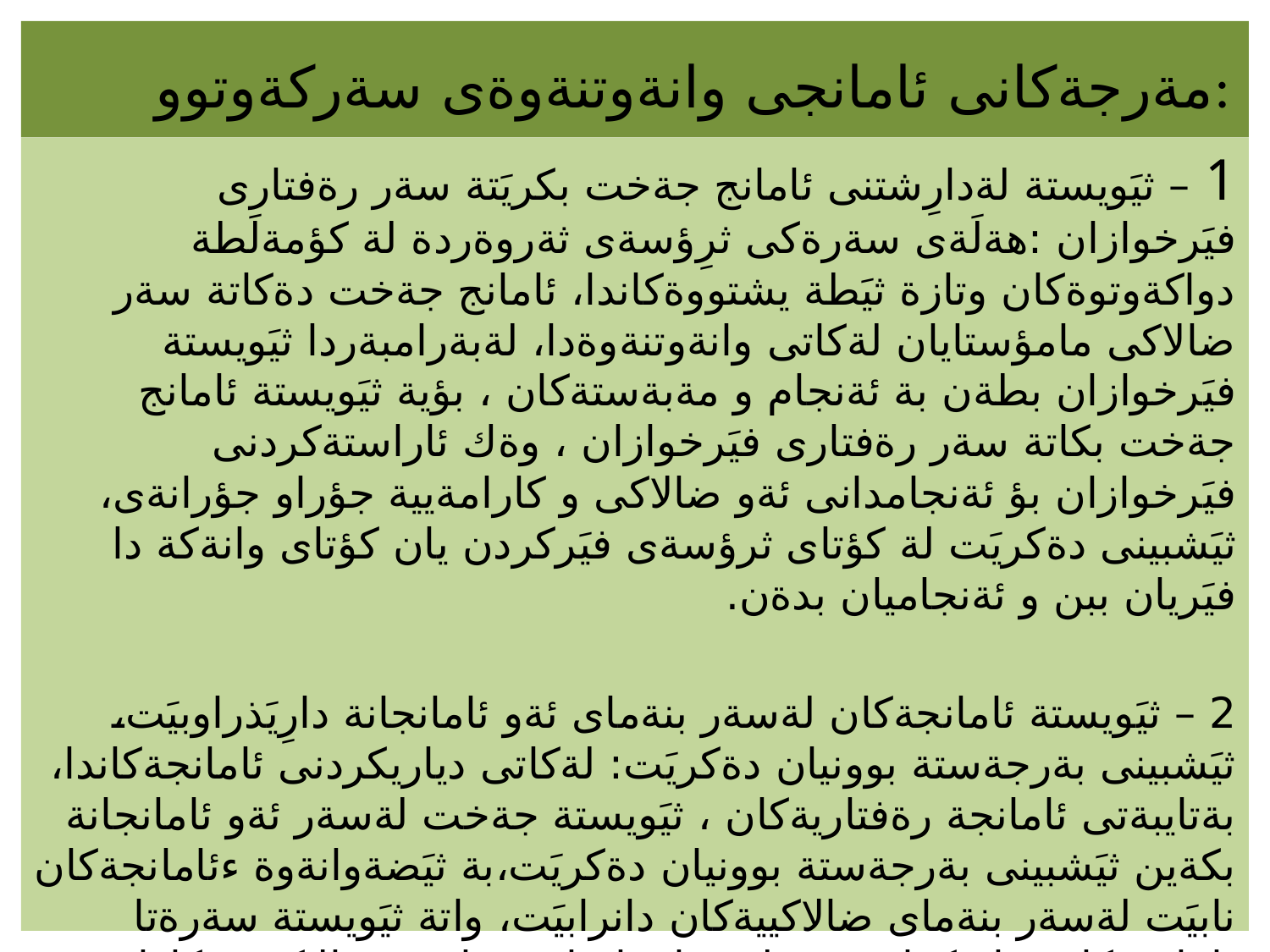

# مةرجةكانى ئامانجى وانةوتنةوةى سةركةوتوو:
1 – ثيَويستة لةدارِشتنى ئامانج جةخت بكريَتة سةر رةفتارى فيَرخوازان :هةلَةى سةرةكى ثرِؤسةى ثةروةردة لة كؤمةلَطة دواكةوتوةكان وتازة ثيَطة يشتووةكاندا، ئامانج جةخت دةكاتة سةر ضالاكى مامؤستايان لةكاتى وانةوتنةوةدا، لةبةرامبةردا ثيَويستة فيَرخوازان بطةن بة ئةنجام و مةبةستةكان ، بؤية ثيَويستة ئامانج جةخت بكاتة سةر رةفتارى فيَرخوازان ، وةك ئاراستةكردنى فيَرخوازان بؤ ئةنجامدانى ئةو ضالاكى و كارامةيية جؤراو جؤرانةى، ثيَشبينى دةكريَت لة كؤتاى ثرؤسةى فيَركردن يان كؤتاى وانةكة دا فيَريان ببن و ئةنجاميان بدةن.

2 – ثيَويستة ئامانجةكان لةسةر بنةماى ئةو ئامانجانة دارِيَذراوبيَت، ثيَشبينى بةرجةستة بوونيان دةكريَت: لةكاتى دياريكردنى ئامانجةكاندا، بةتايبةتى ئامانجة رةفتاريةكان ، ثيَويستة جةخت لةسةر ئةو ئامانجانة بكةين ثيَشبينى بةرجةستة بوونيان دةكريَت،بة ثيَضةوانةوة ءئامانجةكان نابيَت لةسةر بنةماى ضالاكييةكان دانرابيَت، واتة ثيَويستة سةرةتا ئامانجةكان دياريكراو بيَت، لة دواييدا مامؤستا ئةو ضالاكي و كارامةيية جؤراو جؤرةكان هةلَبذيَريَت، بةهةماهةنطى و هاوكارى  لةطةلَ فيَرخوازةكان، كة طونجاوة بؤ بةرجةستةكردنى ئامانجة دياريكراوةكان.